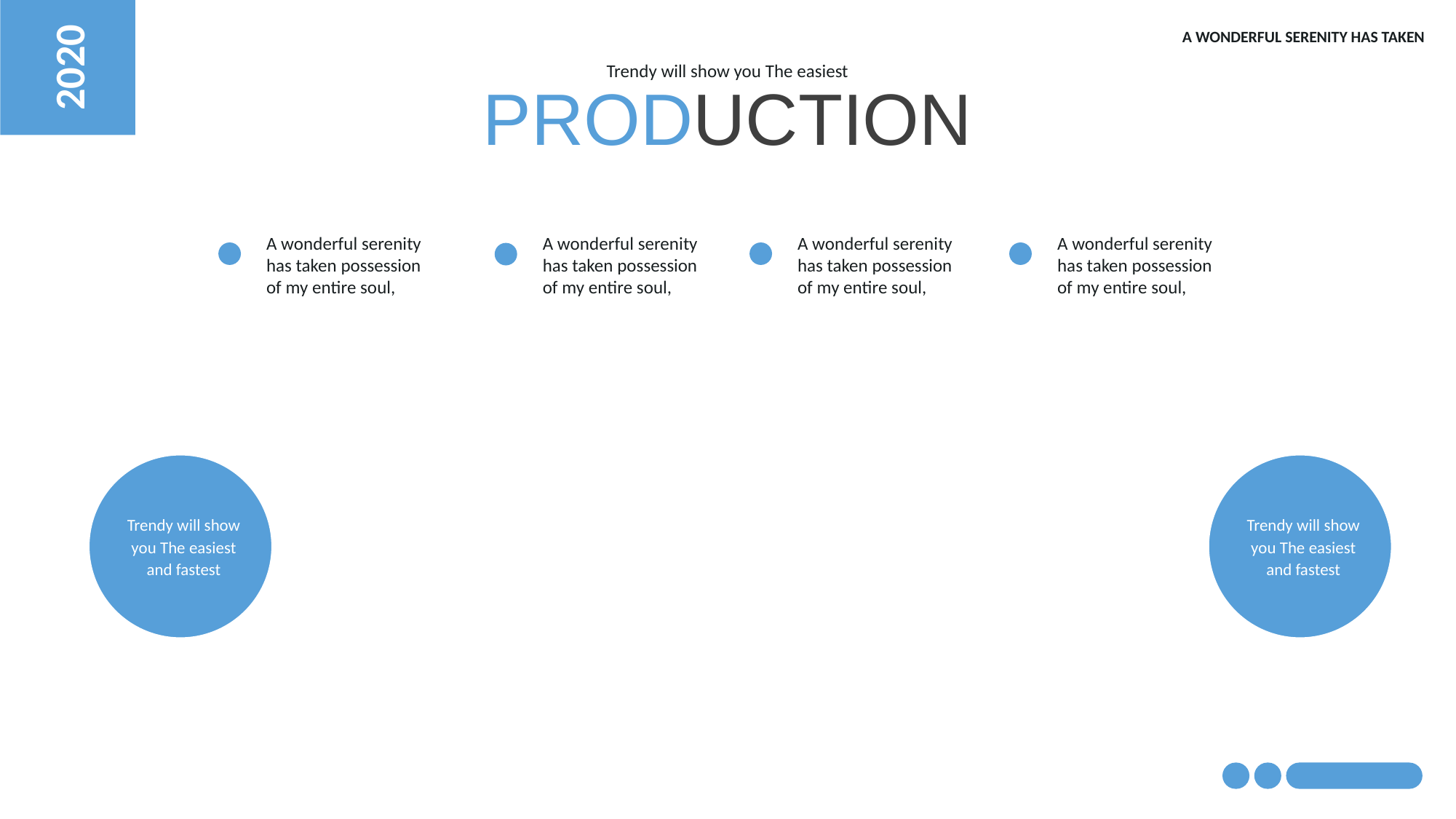

2020
A WONDERFUL SERENITY HAS TAKEN
Trendy will show you The easiest
PRODUCTION
A wonderful serenity has taken possession of my entire soul,
A wonderful serenity has taken possession of my entire soul,
A wonderful serenity has taken possession of my entire soul,
A wonderful serenity has taken possession of my entire soul,

Trendy will show you The easiest and fastest
Trendy will show you The easiest and fastest